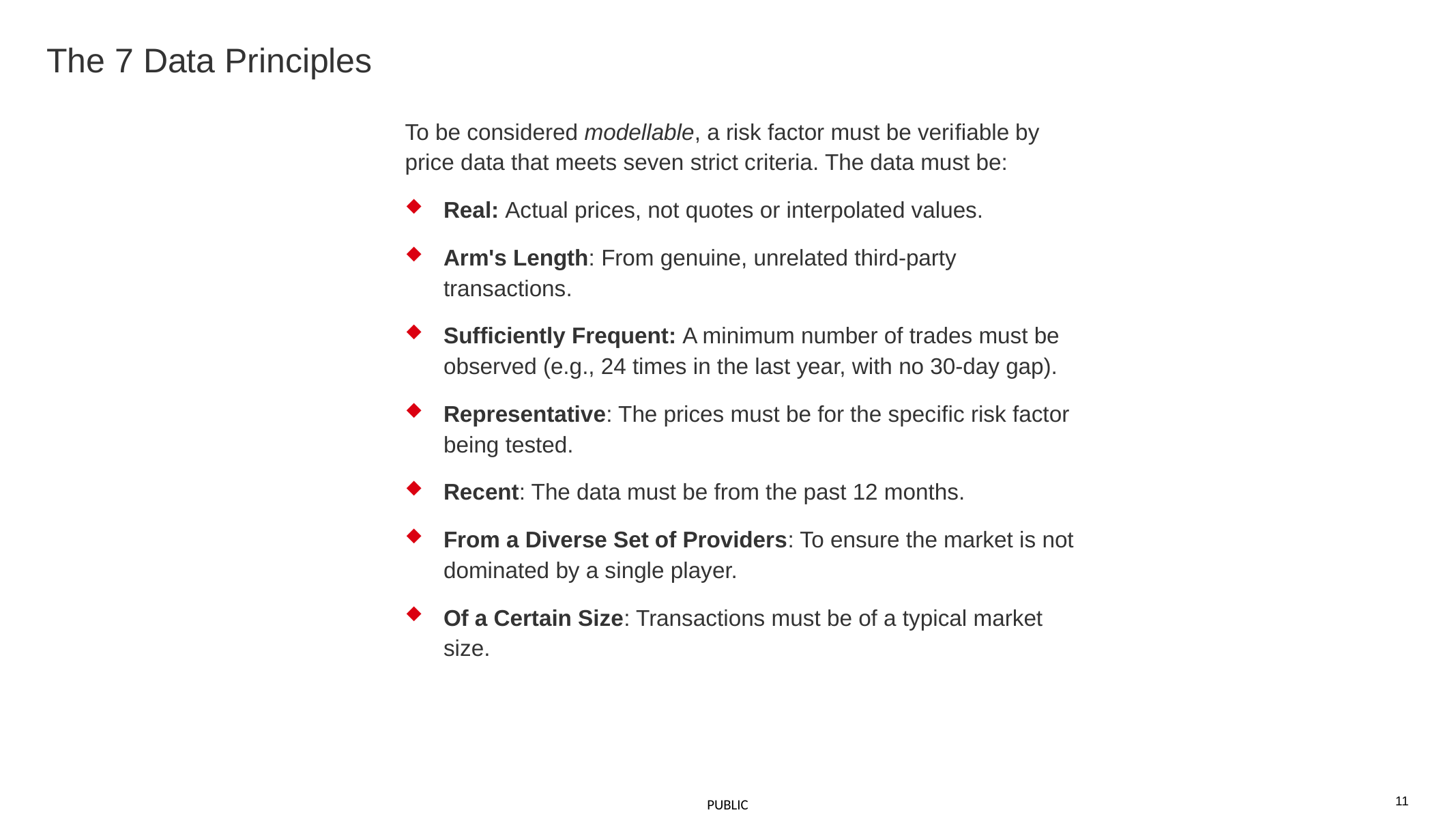

# The 7 Data Principles
To be considered modellable, a risk factor must be verifiable by price data that meets seven strict criteria. The data must be:
Real: Actual prices, not quotes or interpolated values.
Arm's Length: From genuine, unrelated third-party transactions.
Sufficiently Frequent: A minimum number of trades must be observed (e.g., 24 times in the last year, with no 30-day gap).
Representative: The prices must be for the specific risk factor being tested.
Recent: The data must be from the past 12 months.
From a Diverse Set of Providers: To ensure the market is not dominated by a single player.
Of a Certain Size: Transactions must be of a typical market size.